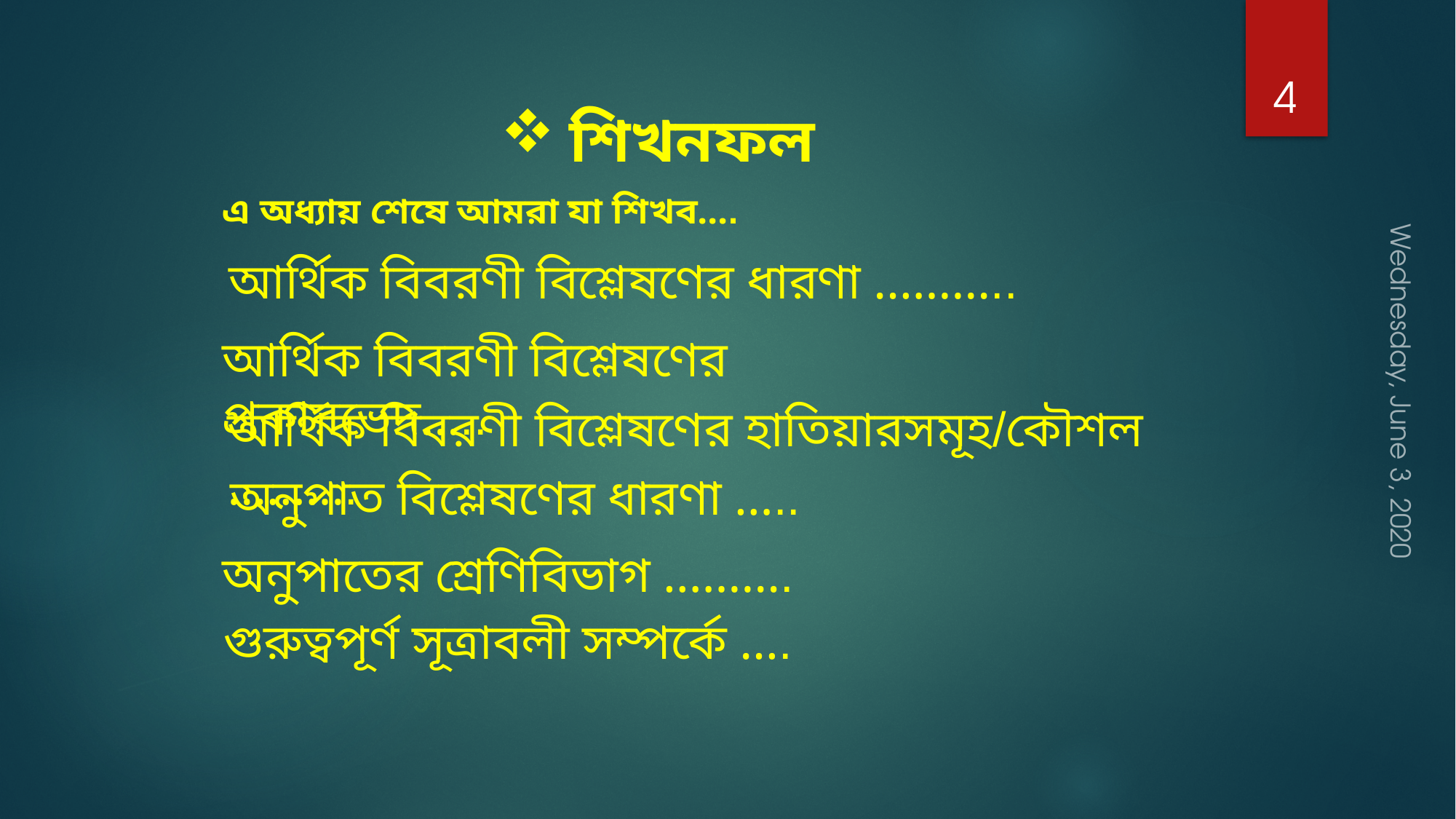

4
# শিখনফল
এ অধ্যায় শেষে আমরা যা শিখব….

আর্থিক বিবরণী বিশ্লেষণের ধারণা ………..
আর্থিক বিবরণী বিশ্লেষণের প্রকারভেদ…..
Wednesday, June 3, 2020
আর্থিক বিবরণী বিশ্লেষণের হাতিয়ারসমূহ/কৌশল  ……….
 অনুপাত বিশ্লেষণের ধারণা …..
অনুপাতের শ্রেণিবিভাগ ……….
গুরুত্বপূর্ণ সূত্রাবলী সম্পর্কে ….